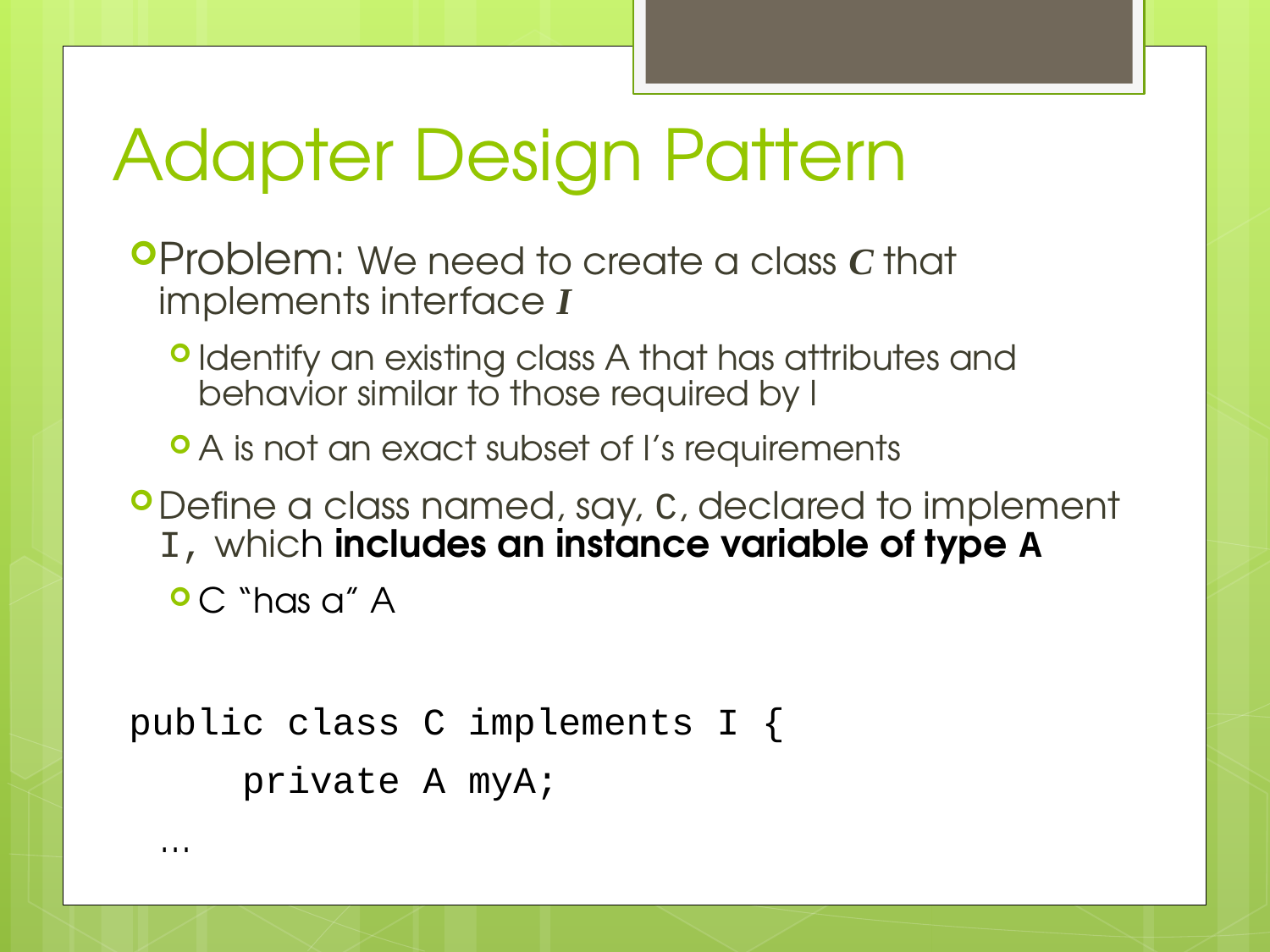

Adapter Design Pattern
Problem: We need to create a class C that implements interface I
Identify an existing class A that has attributes and behavior similar to those required by I
A is not an exact subset of I’s requirements
Define a class named, say, C, declared to implement I, which includes an instance variable of type A
C “has a” A

public class C implements I {
	private A myA;
   …